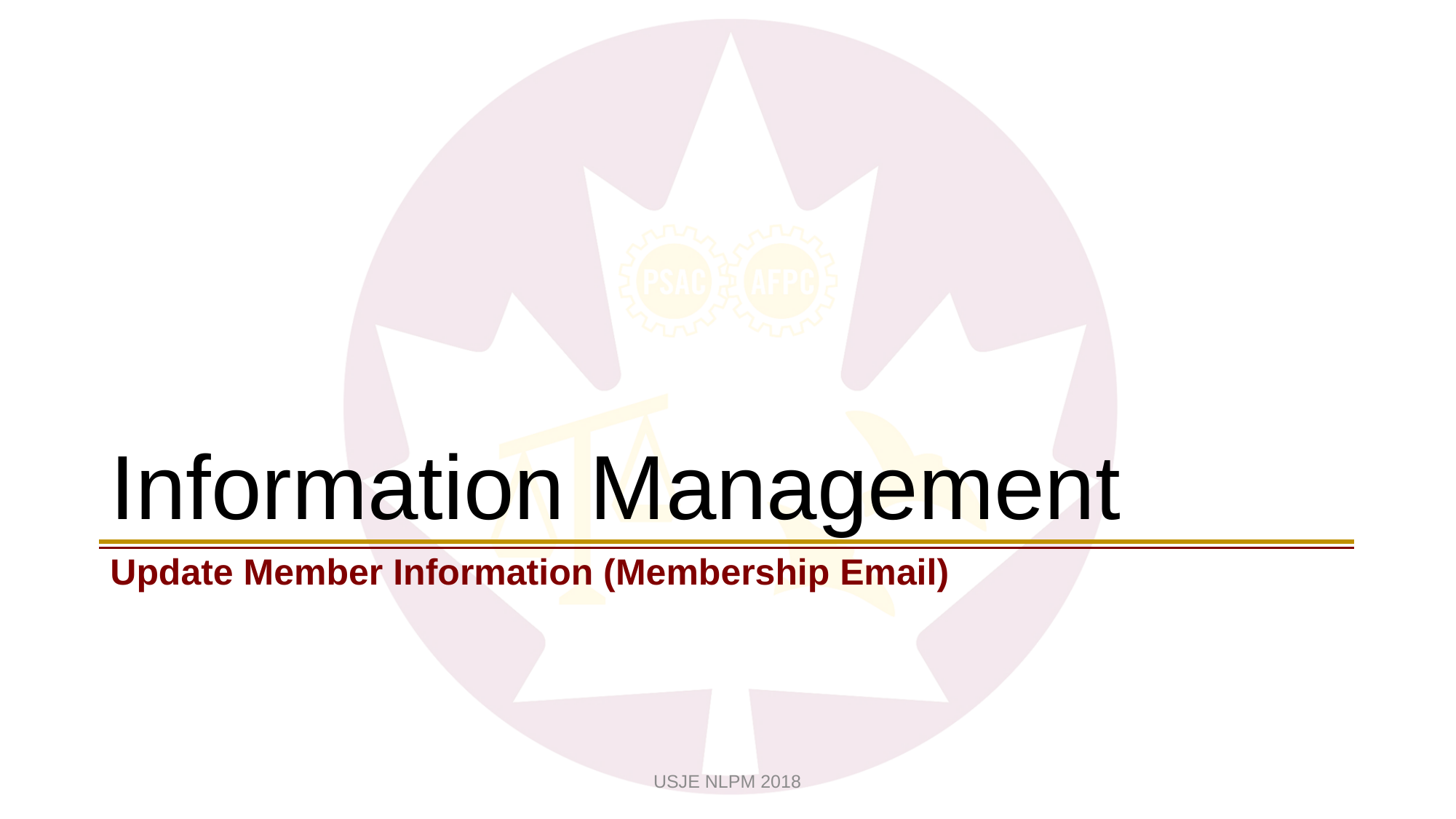

# Information Management
Update Member Information (Membership Email)

USJE NLPM 2018